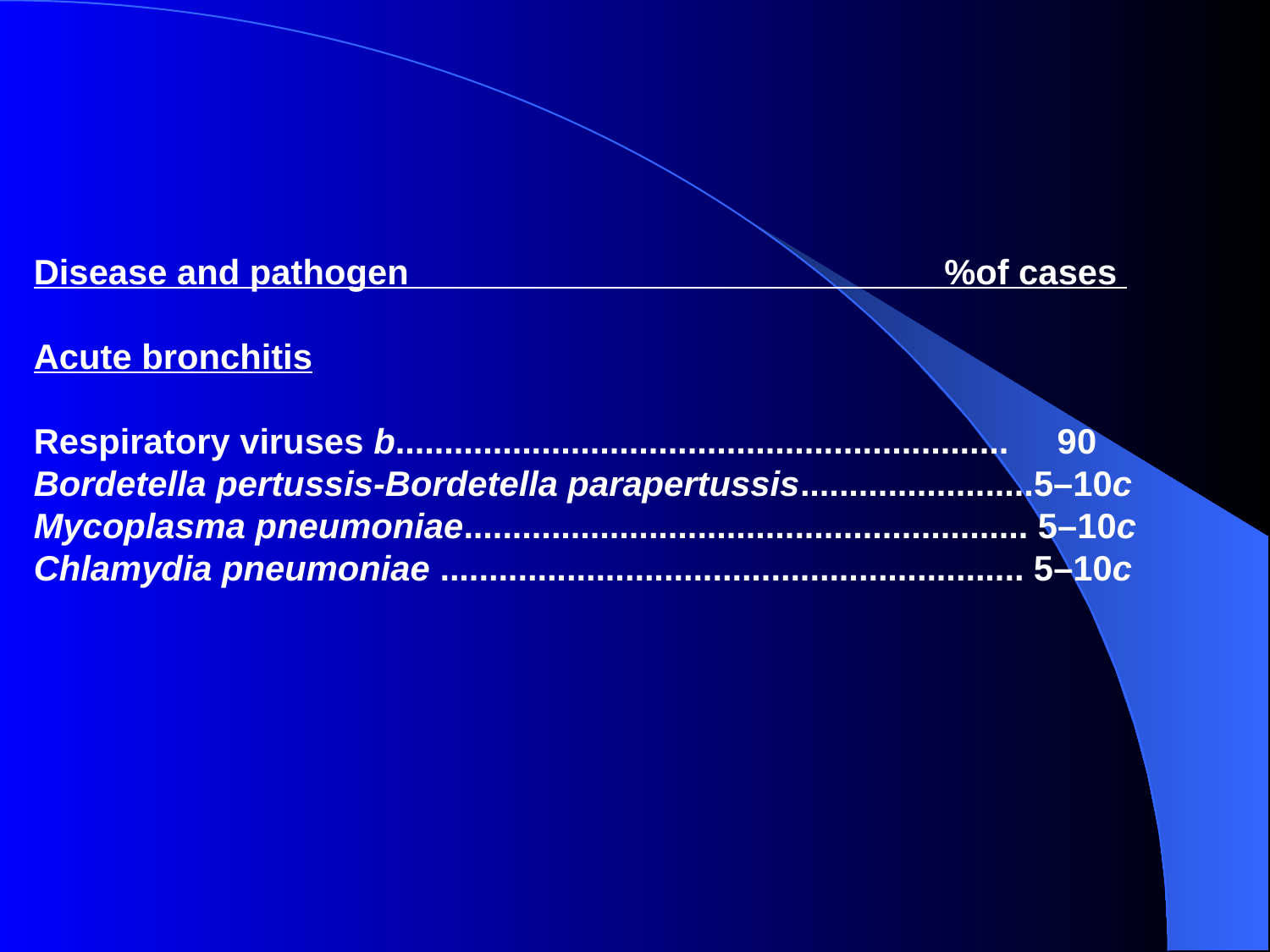

Disease and pathogen                                                       %of cases

Acute bronchitis

Respiratory viruses b...............................................................     90
Bordetella pertussis-Bordetella parapertussis........................5–10c
Mycoplasma pneumoniae.......................................................... 5–10c
Chlamydia pneumoniae ............................................................ 5–10c